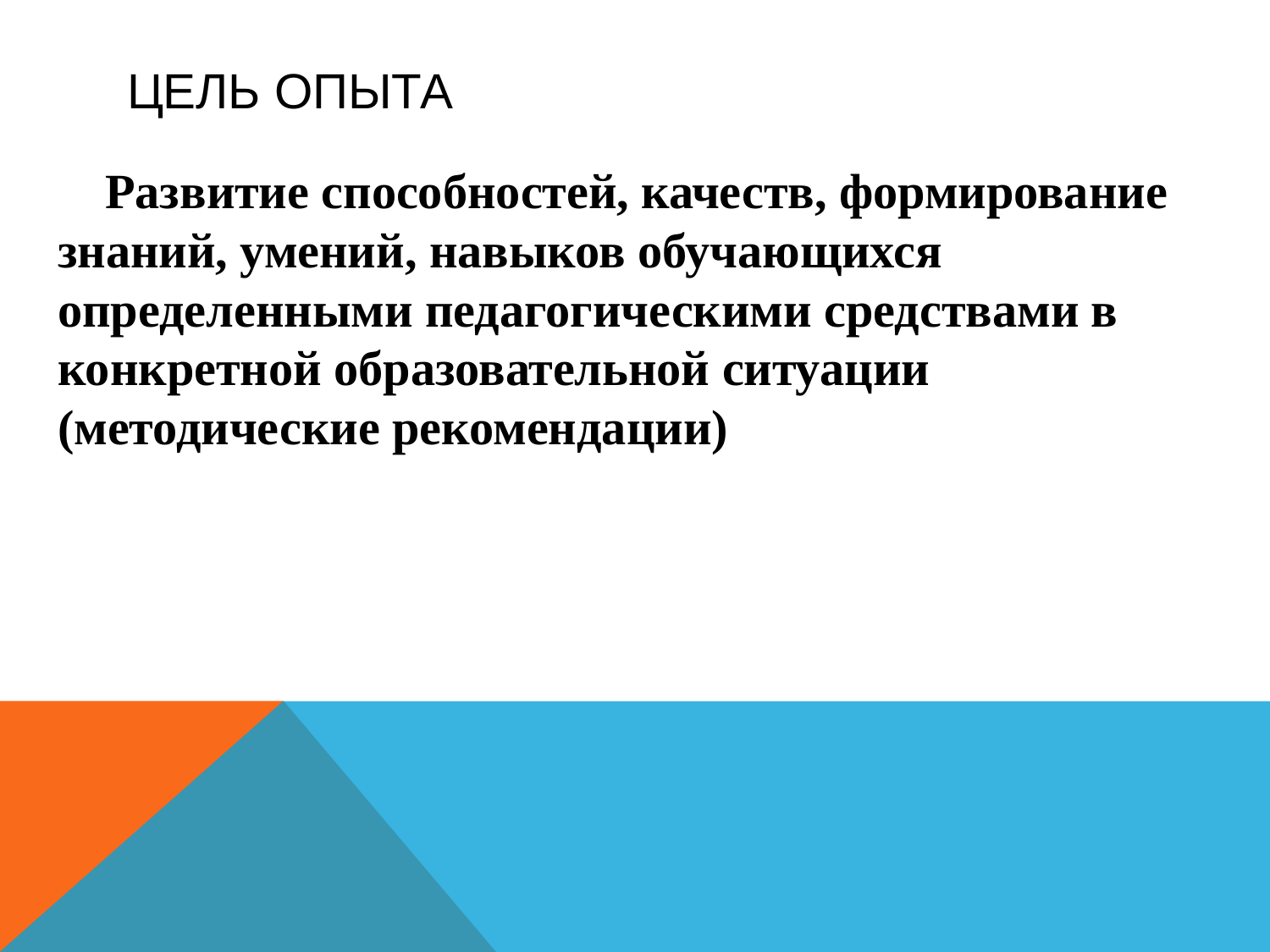

# ЦЕЛЬ ОПЫТА
Развитие способностей, качеств, формирование знаний, умений, навыков обучающихся определенными педагогическими средствами в конкретной образовательной ситуации (методические рекомендации)